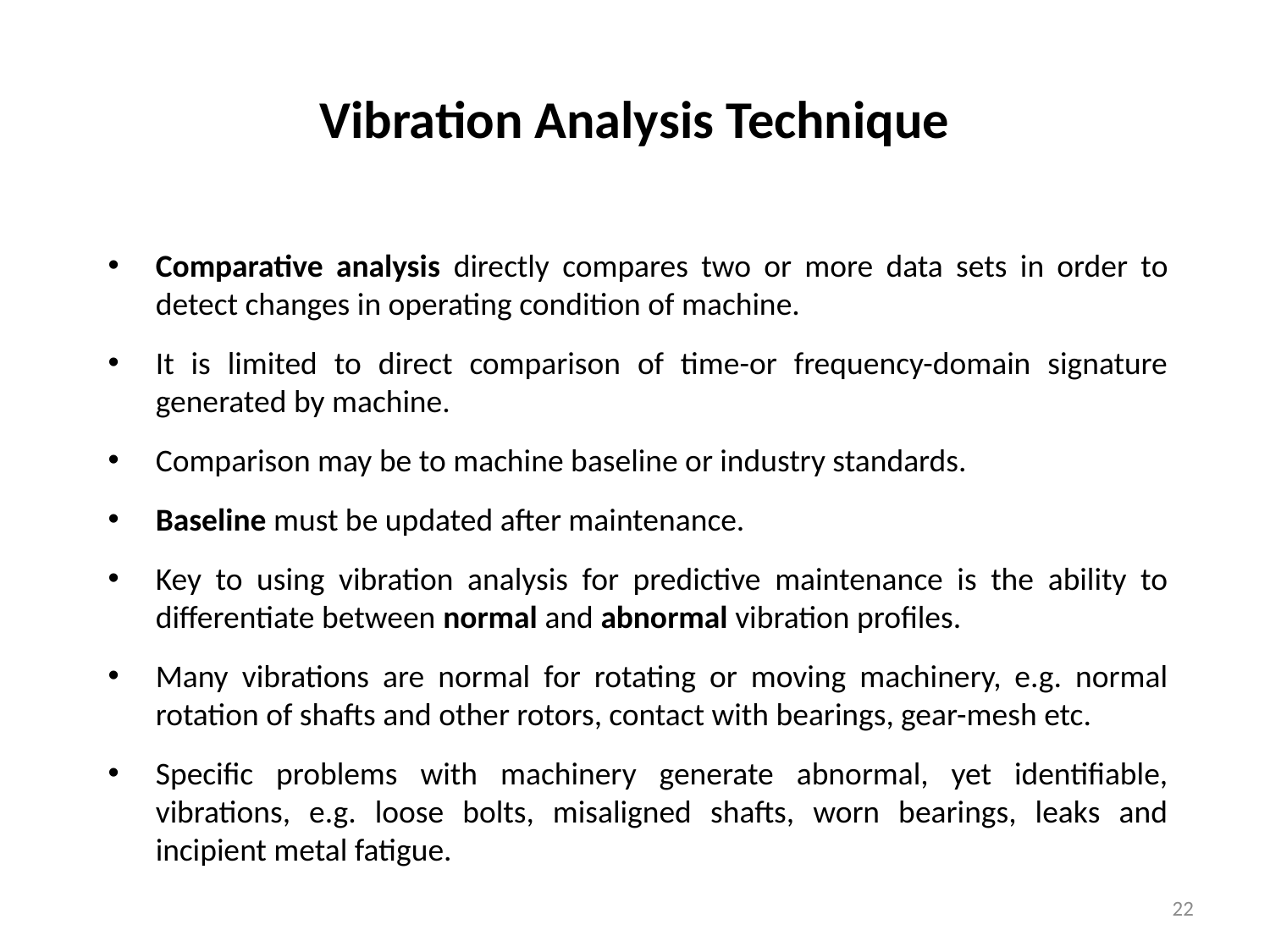

# Vibration Analysis Technique
Comparative analysis directly compares two or more data sets in order to detect changes in operating condition of machine.
It is limited to direct comparison of time-or frequency-domain signature generated by machine.
Comparison may be to machine baseline or industry standards.
Baseline must be updated after maintenance.
Key to using vibration analysis for predictive maintenance is the ability to differentiate between normal and abnormal vibration profiles.
Many vibrations are normal for rotating or moving machinery, e.g. normal rotation of shafts and other rotors, contact with bearings, gear-mesh etc.
Specific problems with machinery generate abnormal, yet identifiable, vibrations, e.g. loose bolts, misaligned shafts, worn bearings, leaks and incipient metal fatigue.

22